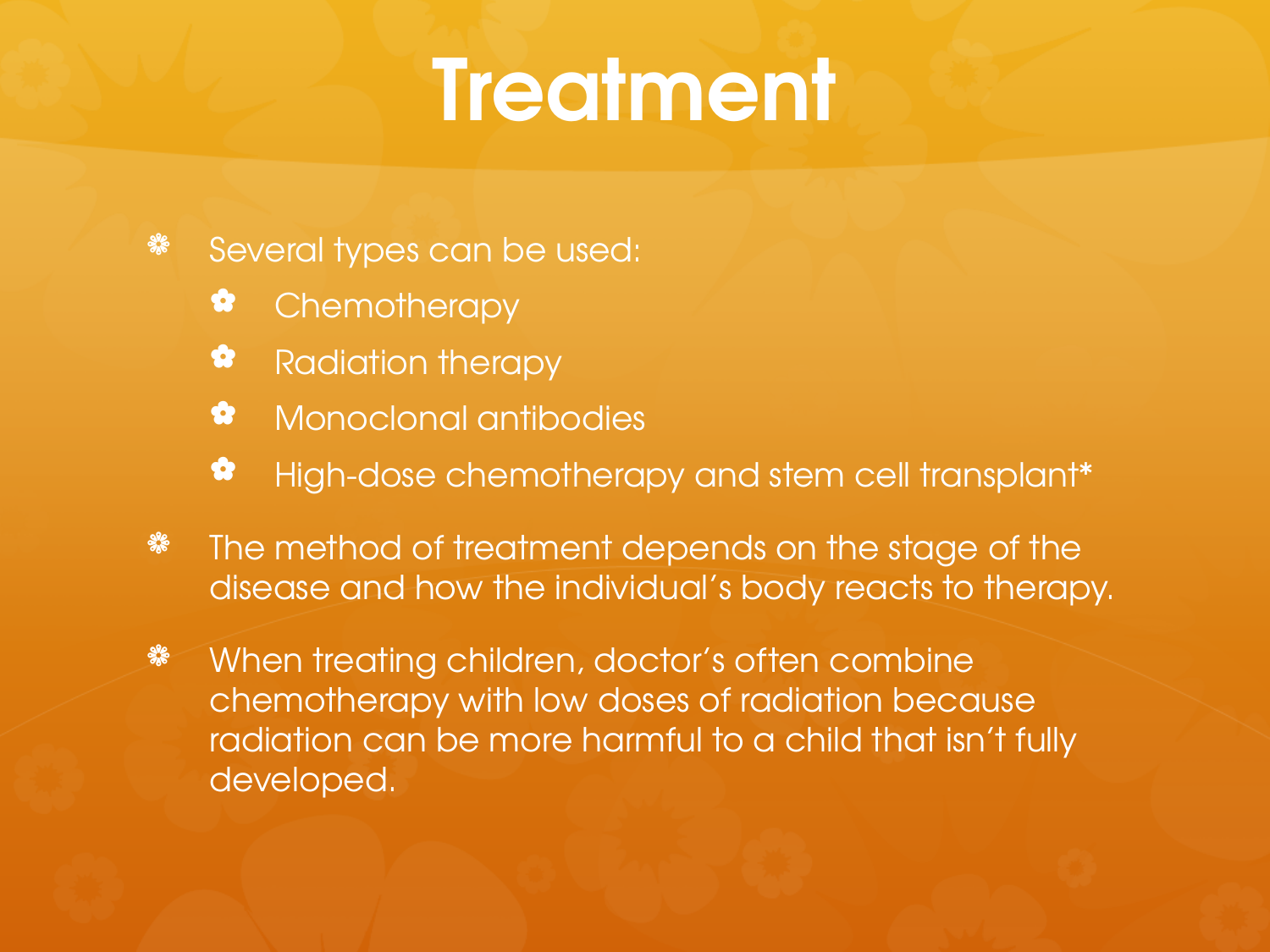

# Treatment
Several types can be used:
Chemotherapy
Radiation therapy
Monoclonal antibodies
High-dose chemotherapy and stem cell transplant*
The method of treatment depends on the stage of the disease and how the individual’s body reacts to therapy.
When treating children, doctor’s often combine chemotherapy with low doses of radiation because radiation can be more harmful to a child that isn’t fully developed.